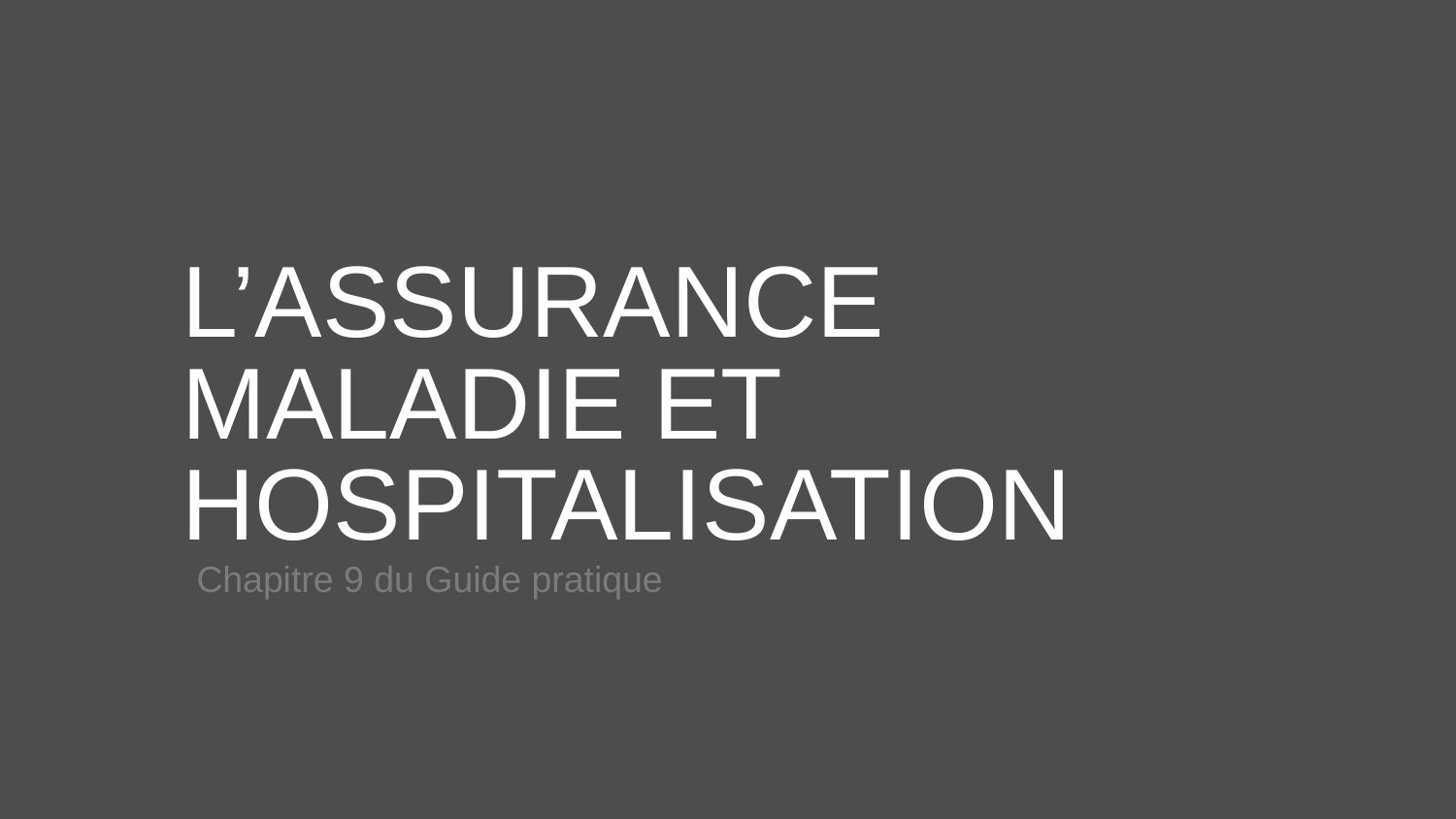

# L’assurance maladie et hospitalisation
Chapitre 9 du Guide pratique